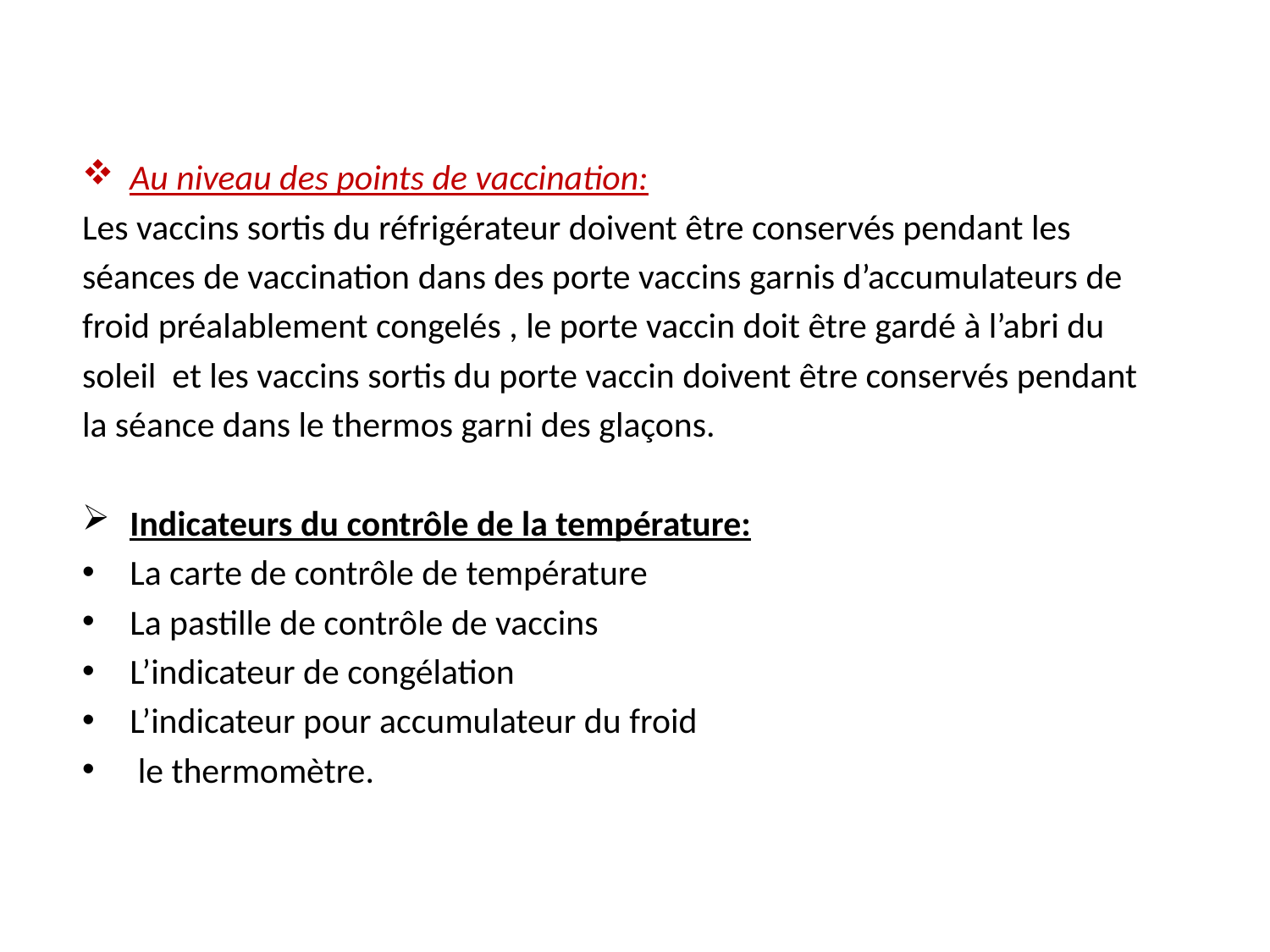

#
Au niveau des points de vaccination:
Les vaccins sortis du réfrigérateur doivent être conservés pendant les
séances de vaccination dans des porte vaccins garnis d’accumulateurs de
froid préalablement congelés , le porte vaccin doit être gardé à l’abri du
soleil  et les vaccins sortis du porte vaccin doivent être conservés pendant
la séance dans le thermos garni des glaçons.

Indicateurs du contrôle de la température:
La carte de contrôle de température
La pastille de contrôle de vaccins
L’indicateur de congélation
L’indicateur pour accumulateur du froid
 le thermomètre.